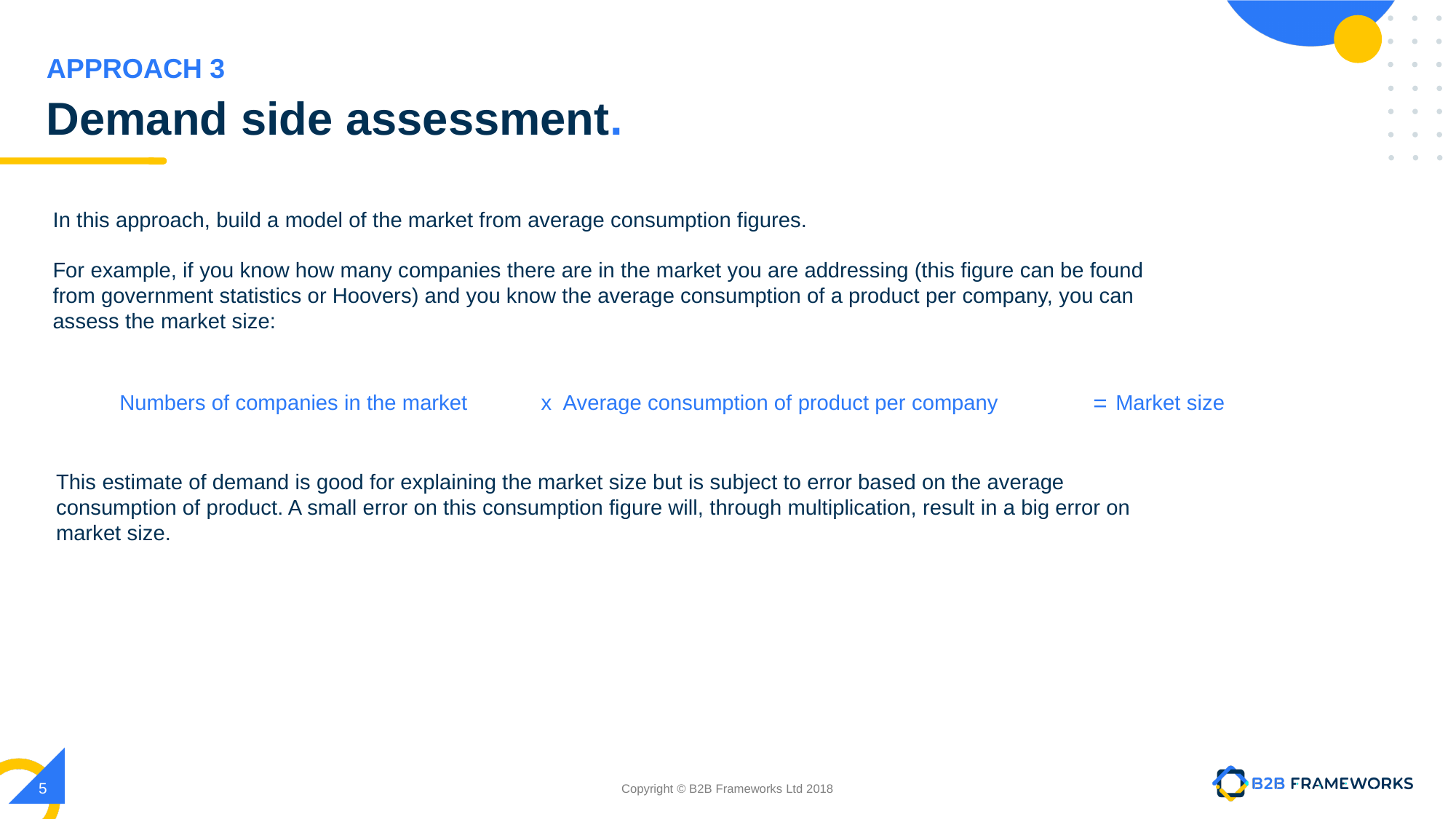

# Demand side assessment.
In this approach, build a model of the market from average consumption figures.

For example, if you know how many companies there are in the market you are addressing (this figure can be found from government statistics or Hoovers) and you know the average consumption of a product per company, you can assess the market size:
=
Numbers of companies in the market
x
Average consumption of product per company
Market size
This estimate of demand is good for explaining the market size but is subject to error based on the average consumption of product. A small error on this consumption figure will, through multiplication, result in a big error on market size.
5
Copyright © B2B Frameworks Ltd 2018